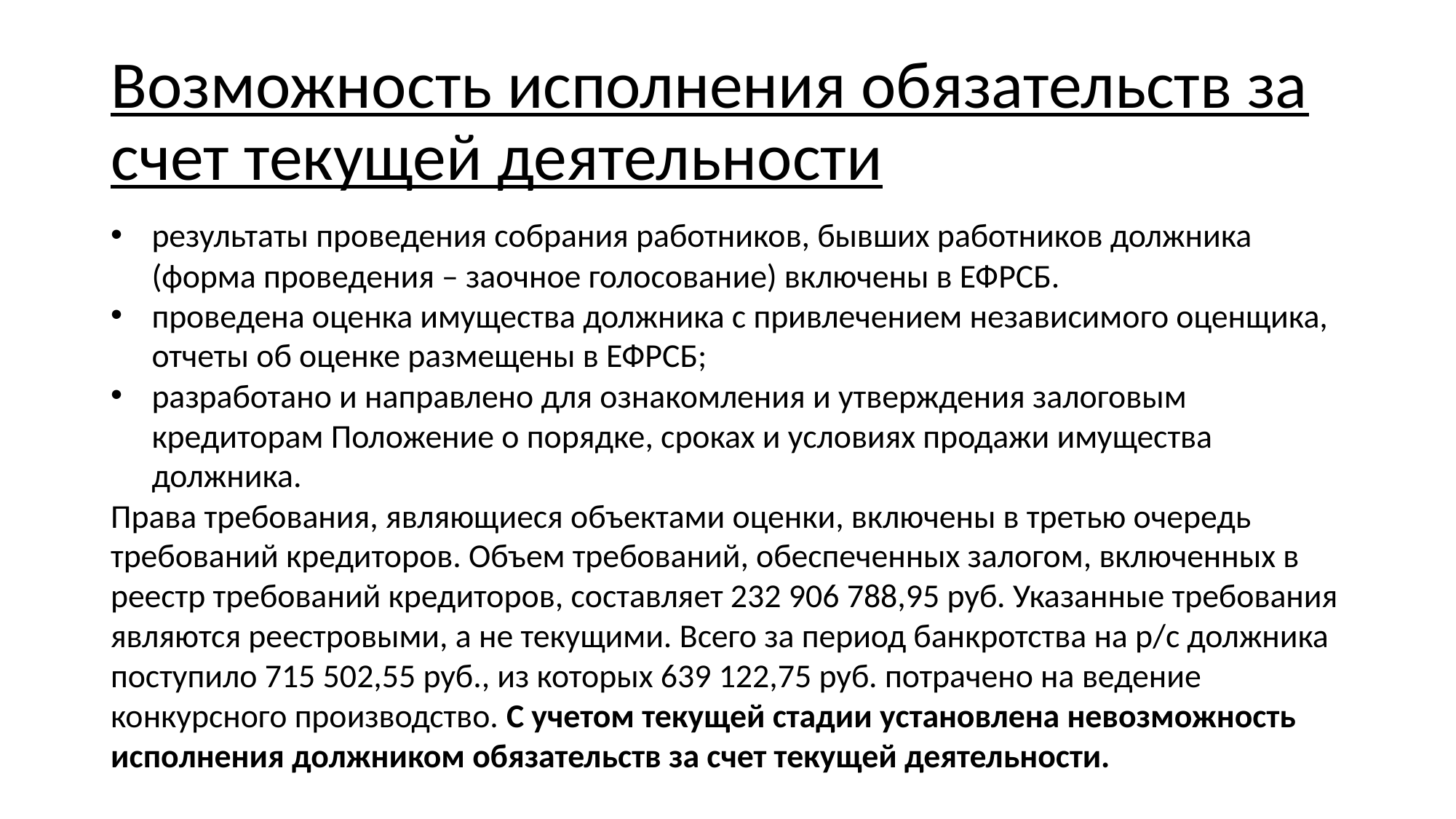

# Возможность исполнения обязательств за счет текущей деятельности
результаты проведения собрания работников, бывших работников должника (форма проведения – заочное голосование) включены в ЕФРСБ.
проведена оценка имущества должника с привлечением независимого оценщика, отчеты об оценке размещены в ЕФРСБ;
разработано и направлено для ознакомления и утверждения залоговым кредиторам Положение о порядке, сроках и условиях продажи имущества должника.
Права требования, являющиеся объектами оценки, включены в третью очередь требований кредиторов. Объем требований, обеспеченных залогом, включенных в реестр требований кредиторов, составляет 232 906 788,95 руб. Указанные требования являются реестровыми, а не текущими. Всего за период банкротства на р/с должника поступило 715 502,55 руб., из которых 639 122,75 руб. потрачено на ведение конкурсного производство. С учетом текущей стадии установлена невозможность исполнения должником обязательств за счет текущей деятельности.